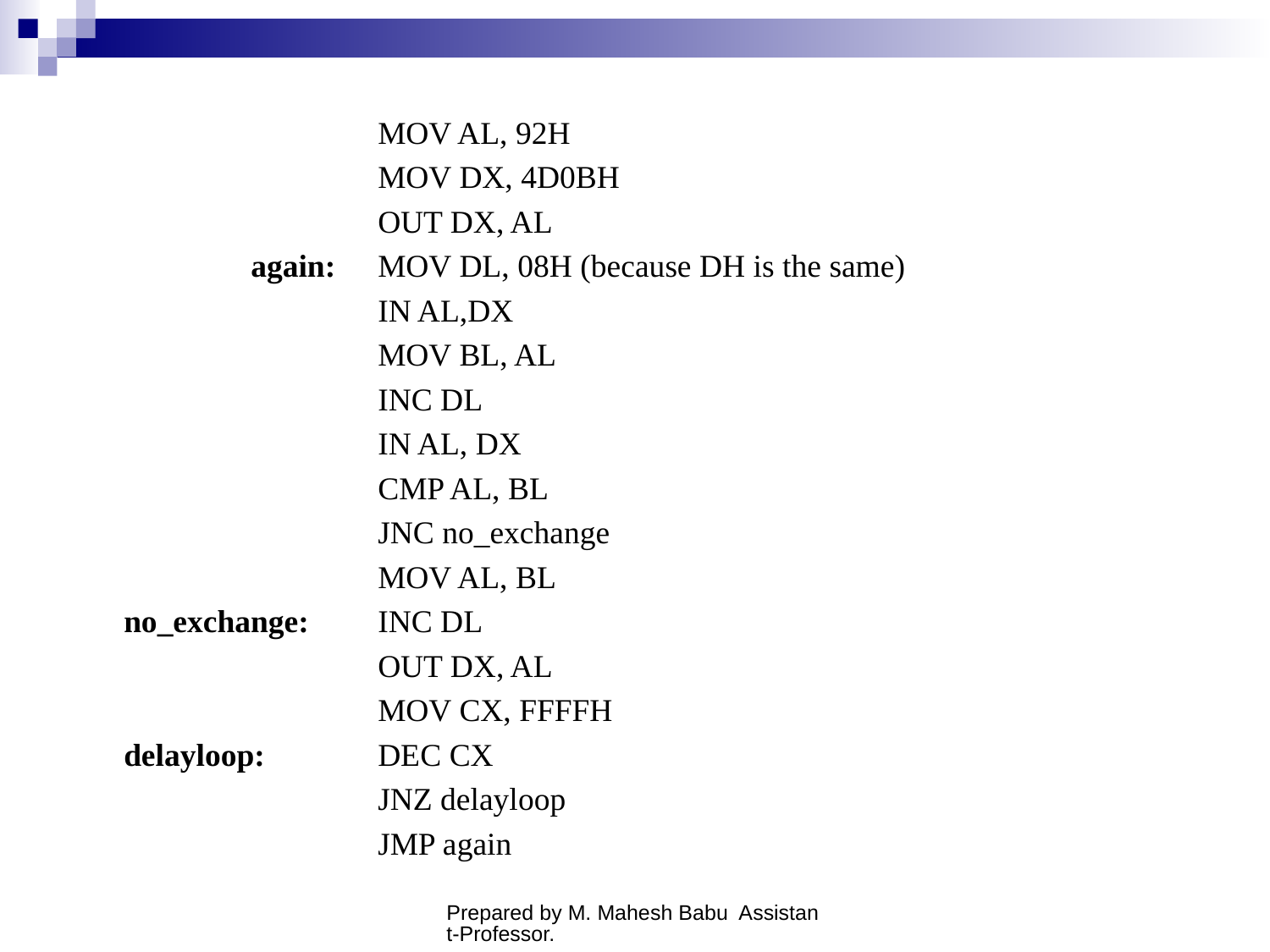

#
			MOV AL, 92H
			MOV DX, 4D0BH
			OUT DX, AL
		again: 	MOV DL, 08H (because DH is the same)
			IN AL,DX
			MOV BL, AL
			INC DL
			IN AL, DX
			CMP AL, BL
			JNC no_exchange
			MOV AL, BL
	no_exchange: 	INC DL
			OUT DX, AL
			MOV CX, FFFFH
	delayloop: 	DEC CX
			JNZ delayloop
			JMP again
Prepared by M. Mahesh Babu  Assistant-Professor.